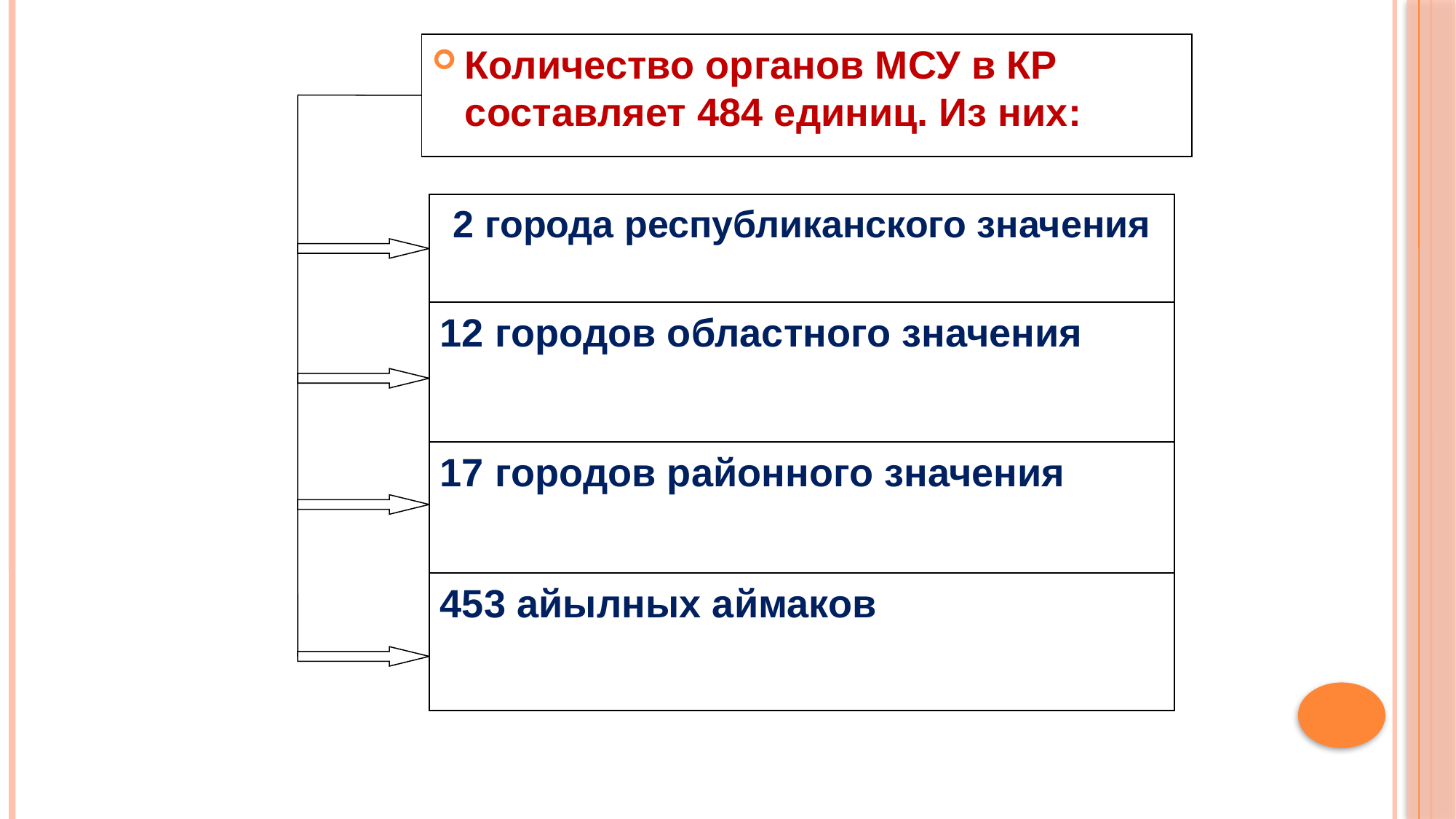

Количество органов МСУ в КР составляет 484 единиц. Из них:
2 города республиканского значения

12 городов областного значения

17 городов районного значения

453 айылных аймаков